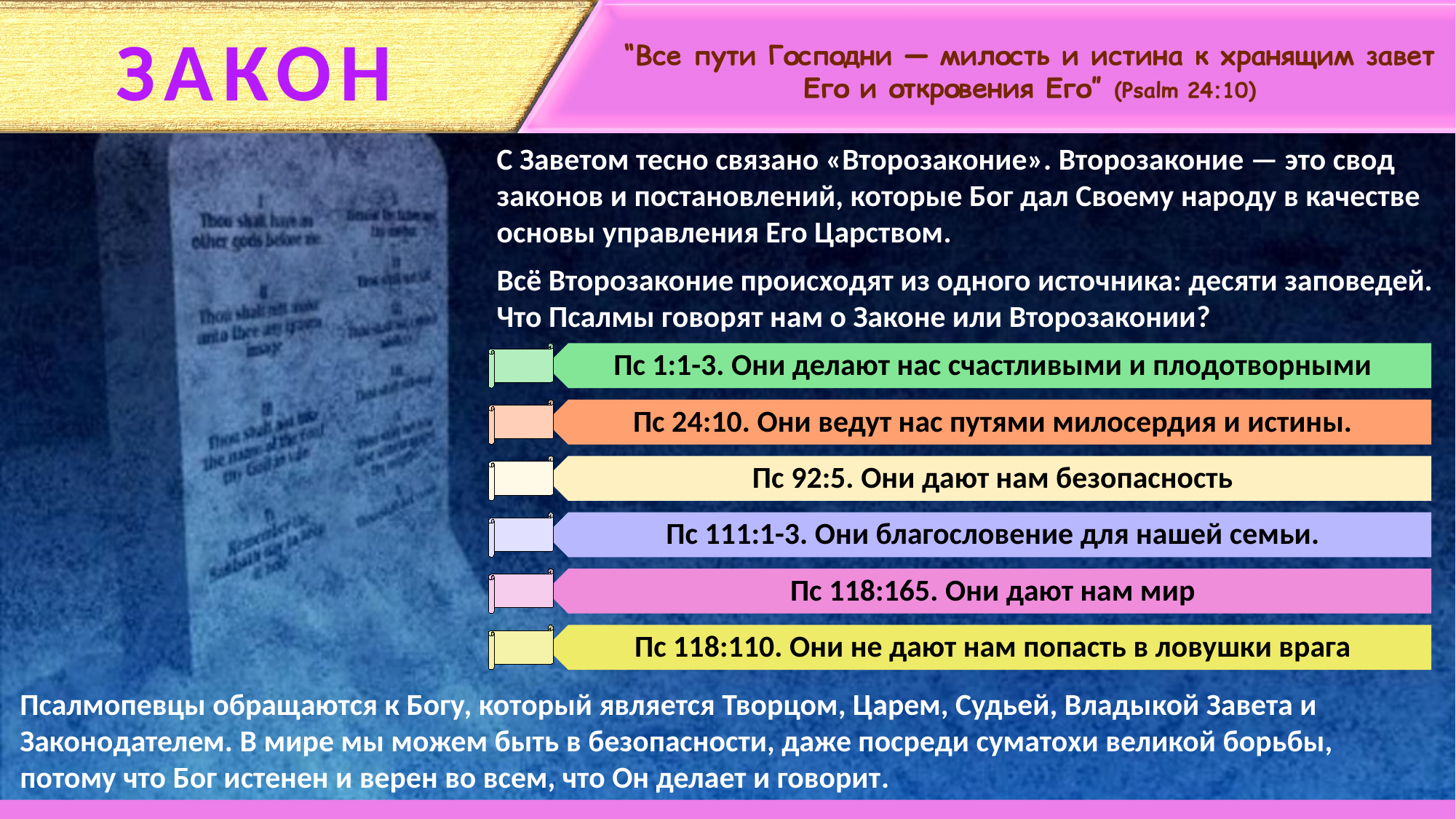

ЗАКОН
“Все пути Господни — милость и истина к хранящим завет Его и откровения Его” (Psalm 24:10)
С Заветом тесно связано «Второзаконие». Второзаконие — это свод законов и постановлений, которые Бог дал Своему народу в качестве основы управления Его Царством.
Всё Второзаконие происходят из одного источника: десяти заповедей. Что Псалмы говорят нам о Законе или Второзаконии?
Пс 1:1-3. Они делают нас счастливыми и плодотворными
Пс 24:10. Они ведут нас путями милосердия и истины.
Пс 92:5. Они дают нам безопасность
Пс 111:1-3. Они благословение для нашей семьи.
Пс 118:165. Они дают нам мир
Пс 118:110. Они не дают нам попасть в ловушки врага
Псалмопевцы обращаются к Богу, который является Творцом, Царем, Судьей, Владыкой Завета и Законодателем. В мире мы можем быть в безопасности, даже посреди суматохи великой борьбы, потому что Бог истенен и верен во всем, что Он делает и говорит.